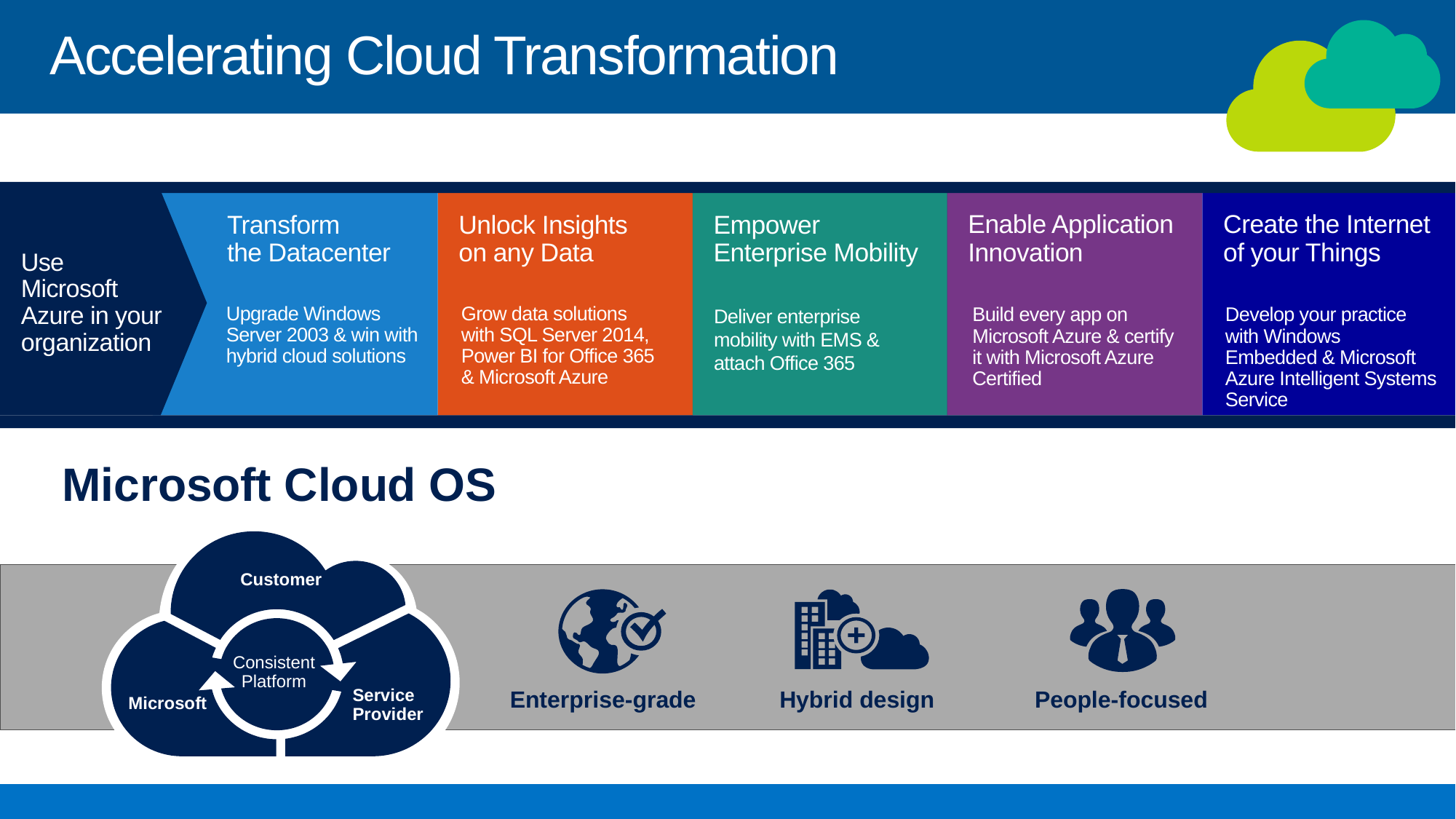

# Accelerating Cloud Transformation

Enable Application Innovation
Create the Internet of your Things
Unlock Insights
on any Data
Empower
Enterprise Mobility
Transform
the Datacenter

Use Microsoft Azure in your organization
Grow data solutions with SQL Server 2014, Power BI for Office 365 & Microsoft Azure
Upgrade Windows Server 2003 & win with hybrid cloud solutions
Deliver enterprise mobility with EMS & attach Office 365
Build every app on Microsoft Azure & certify it with Microsoft Azure Certified
Develop your practice with Windows Embedded & Microsoft Azure Intelligent Systems Service

Microsoft Cloud OS

Customer
Consistent
Platform
Service
Provider
Microsoft

Hybrid design
Enterprise-grade
People-focused